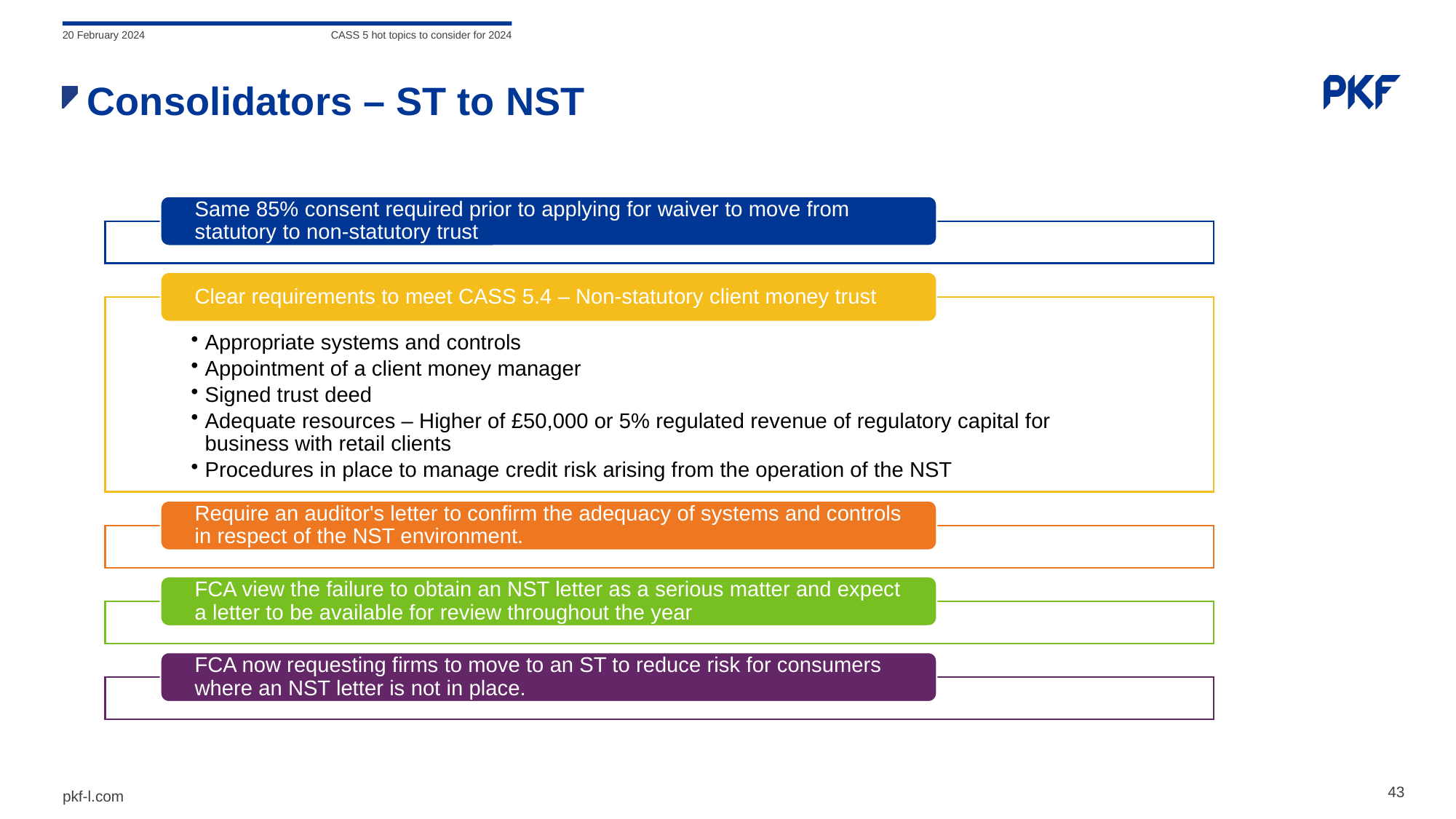

20 February 2024
CASS 5 hot topics to consider for 2024
# Consolidators – ST to NST
Same 85% consent required prior to applying for waiver to move from statutory to non-statutory trust
Appropriate systems and controls
Appointment of a client money manager
Signed trust deed
Adequate resources – Higher of £50,000 or 5% regulated revenue of regulatory capital for business with retail clients
Procedures in place to manage credit risk arising from the operation of the NST
Clear requirements to meet CASS 5.4 – Non-statutory client money trust
Require an auditor's letter to confirm the adequacy of systems and controls in respect of the NST environment.
FCA view the failure to obtain an NST letter as a serious matter and expect a letter to be available for review throughout the year
FCA now requesting firms to move to an ST to reduce risk for consumers where an NST letter is not in place.
43